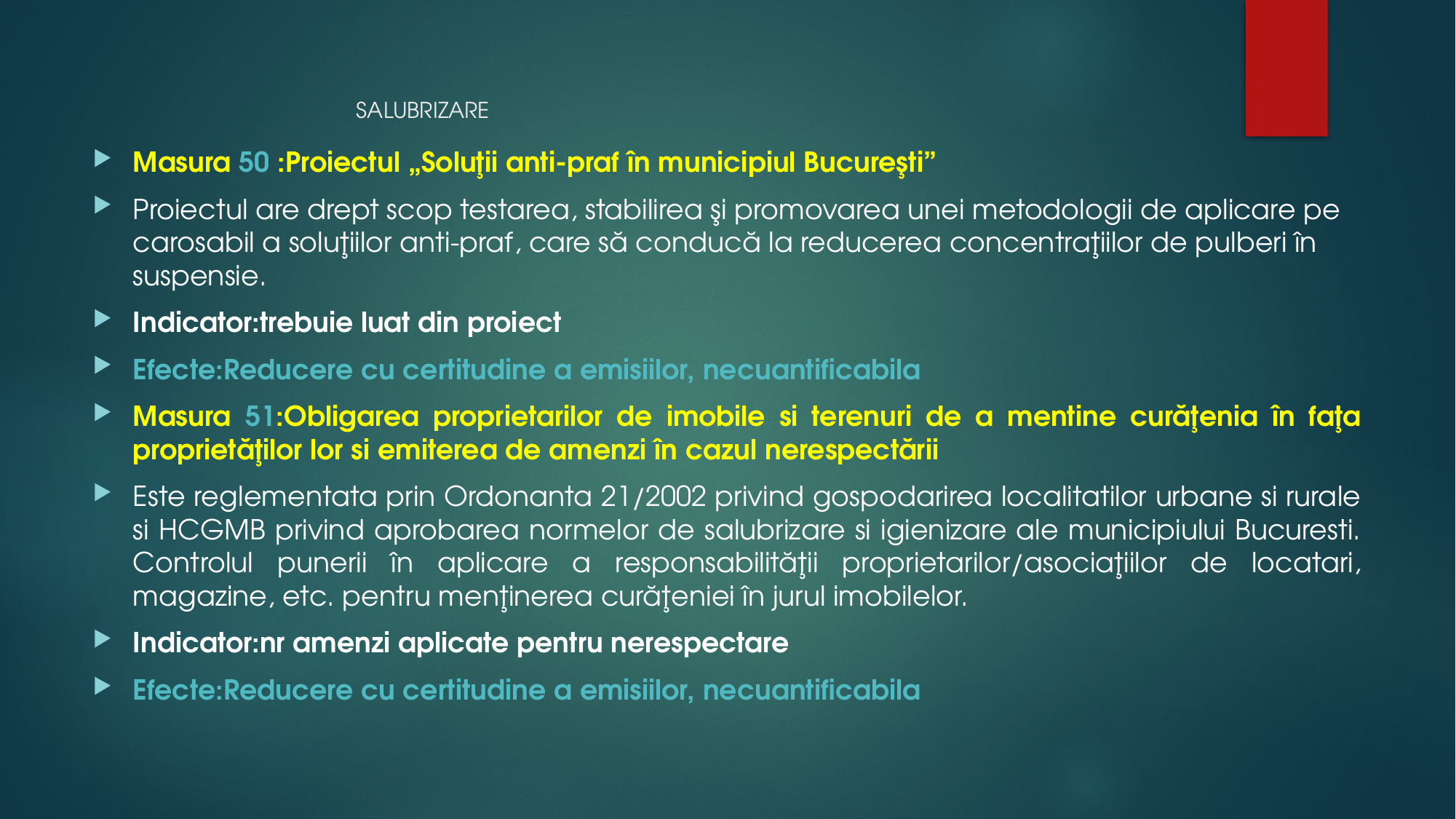

# SALUBRIZARE
Masura 50 :Proiectul „Soluţii anti-praf în municipiul Bucureşti”
Proiectul are drept scop testarea, stabilirea şi promovarea unei metodologii de aplicare pe carosabil a soluţiilor anti-praf, care să conducă la reducerea concentraţiilor de pulberi în suspensie.
Indicator:trebuie luat din proiect
Efecte:Reducere cu certitudine a emisiilor, necuantificabila
Masura 51:Obligarea proprietarilor de imobile si terenuri de a mentine curăţenia în faţa proprietăţilor lor si emiterea de amenzi în cazul nerespectării
Este reglementata prin Ordonanta 21/2002 privind gospodarirea localitatilor urbane si rurale si HCGMB privind aprobarea normelor de salubrizare si igienizare ale municipiului Bucuresti.
Controlul punerii în aplicare a responsabilităţii proprietarilor/asociaţiilor de locatari, magazine, etc. pentru menţinerea curăţeniei în jurul imobilelor.
Indicator:nr amenzi aplicate pentru nerespectare
Efecte:Reducere cu certitudine a emisiilor, necuantificabila